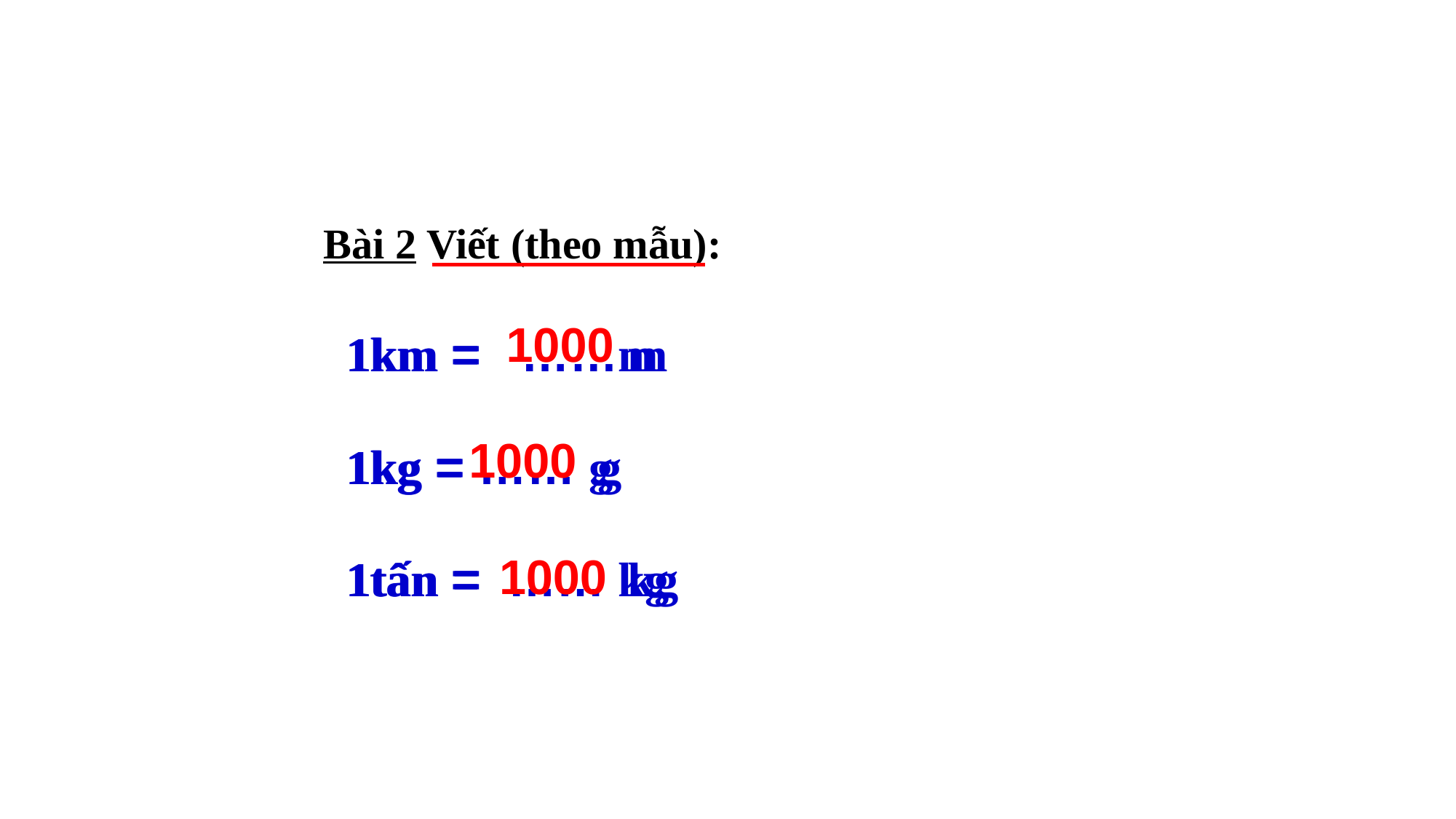

Bài 2 Viết (theo mẫu):

1km =   ……m

1kg = …… g

1tấn =  …… kg

1km =           m

1kg =          g

1tấn =           kg
1000
1000
1000